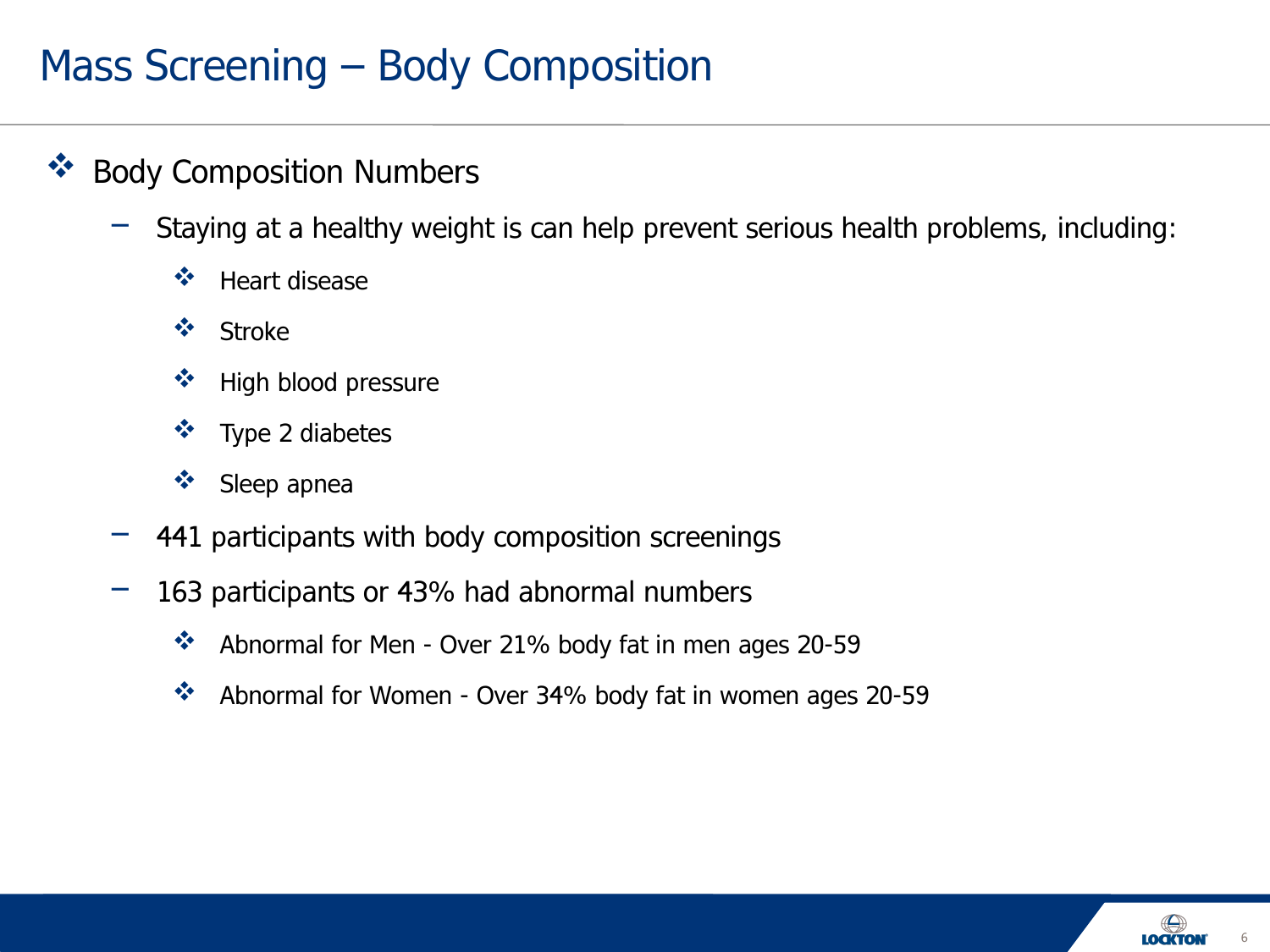

# Mass Screening – Body Composition
Body Composition Numbers
Staying at a healthy weight is can help prevent serious health problems, including:
Heart disease
Stroke
High blood pressure
Type 2 diabetes
Sleep apnea
441 participants with body composition screenings
163 participants or 43% had abnormal numbers
Abnormal for Men - Over 21% body fat in men ages 20-59
Abnormal for Women - Over 34% body fat in women ages 20-59